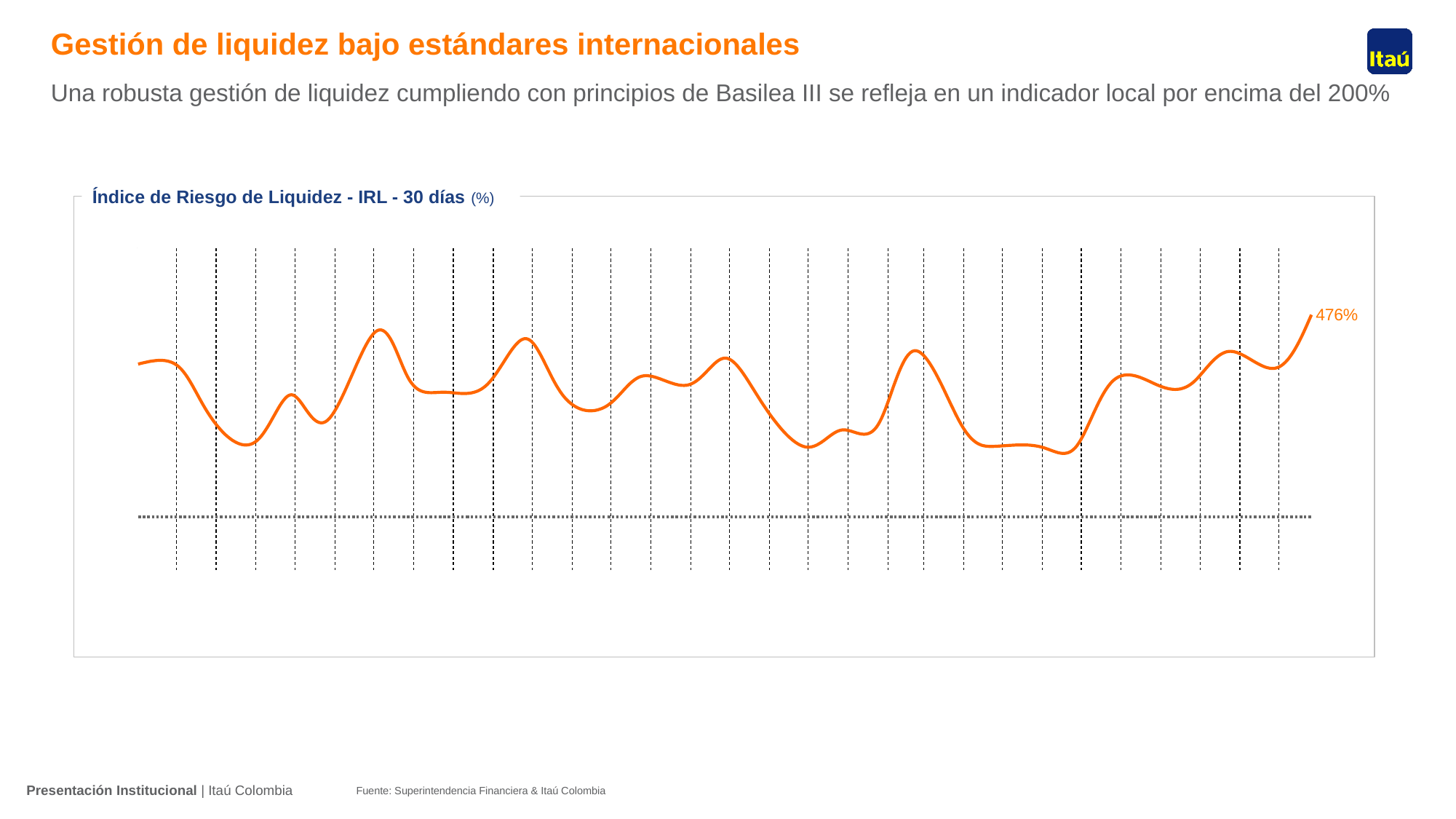

# Gestión de liquidez bajo estándares internacionales
Una robusta gestión de liquidez cumpliendo con principios de Basilea III se refleja en un indicador local por encima del 200%
Índice de Riesgo de Liquidez - IRL - 30 días (%)

### Chart

| Category | IRL 30 Días | Regulatorio |
|---|---|---|
| 42916 | 3.84 | 1.0 |
| 42947 | 3.8015171973573594 | 1.0 |
| 42972 | 2.867094338849795 | 1.0 |
| 43007 | 2.394125044224609 | 1.0 |
| 43035 | 3.2696896681411345 | 1.0 |
| 43063 | 2.7968215620788004 | 1.0 |
| 43100 | 4.438647999140102 | 1.0 |
| 43126 | 3.561058107539798 | 1.0 |
| 43154 | 3.3172576873381705 | 1.0 |
| 43187 | 3.4661491329994605 | 1.0 |
| 43217 | 4.312762692952214 | 1.0 |
| 43245 | 3.2734339699109483 | 1.0 |
| 43280 | 3.070709868926042 | 1.0 |
| 43308 | 3.6214852442321552 | 1.0 |
| 43343 | 3.4548607116706953 | 1.0 |
| 43371 | 3.9512470540058664 | 1.0 |
| 43399 | 3.153 | 1.0 |
| 43434 | 2.298 | 1.0 |
| 43462 | 2.6156 | 1.0 |
| 43490 | 2.71520865590006 | 1.0 |
| 43518 | 4.088487001477211 | 1.0 |
| 43553 | 2.7749914259391604 | 1.0 |
| 43581 | 2.311 | 1.0 |
| 43616 | 2.301 | 1.0 |
| 43644 | 2.318 | 1.0 |
| 43672 | 3.527472807058142 | 1.0 |
| 43707 | 3.4465478444706323 | 1.0 |
| 43735 | 3.5155873253714036 | 1.0 |
| 43763 | 4.077006834577932 | 1.0 |
| 43798 | 3.763691394248268 | 1.0 |
| 43826 | 4.757169095133837 | 1.0 |
Fuente: Superintendencia Financiera & Itaú Colombia